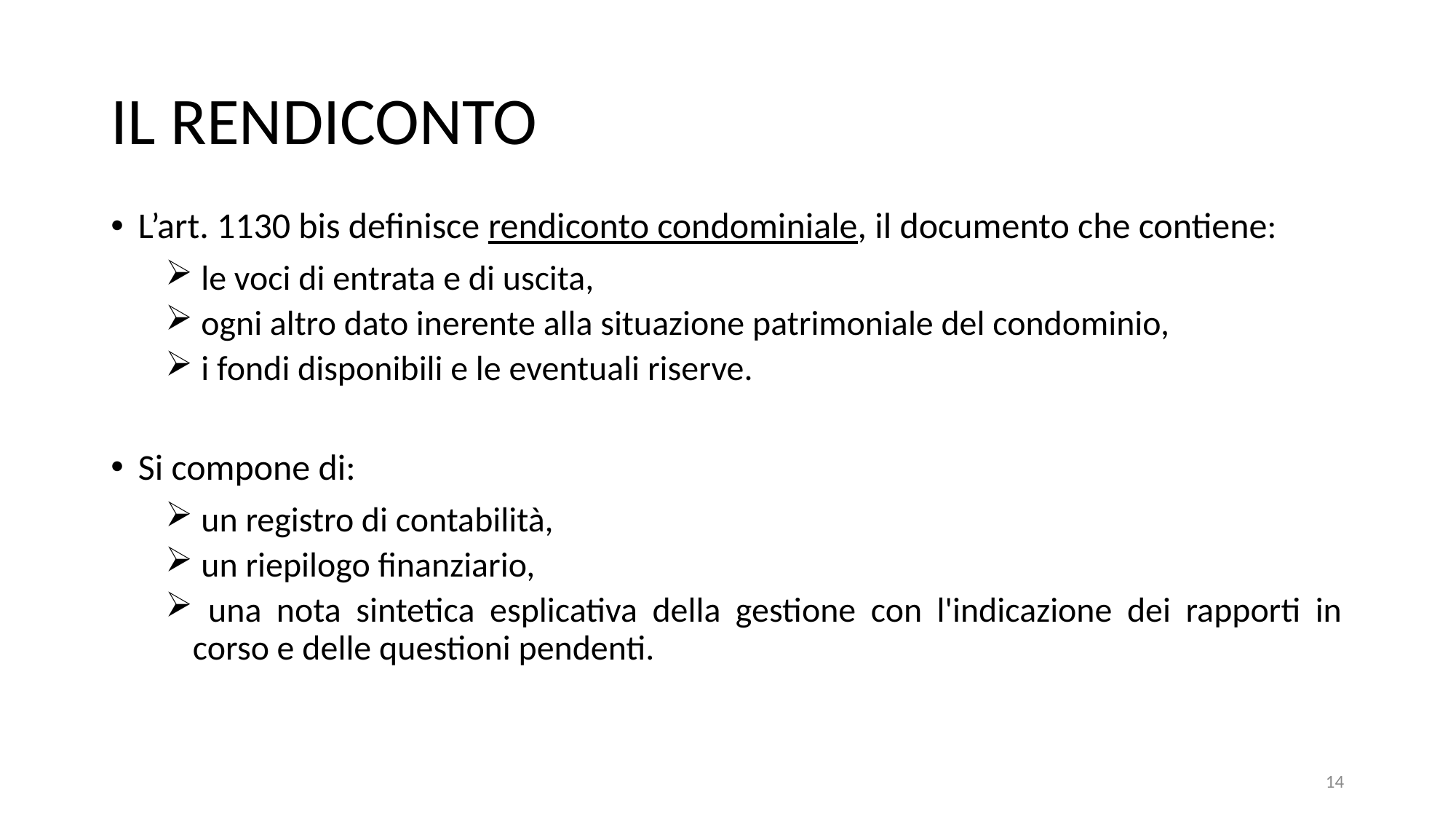

# IL RENDICONTO
L’art. 1130 bis definisce rendiconto condominiale, il documento che contiene:
 le voci di entrata e di uscita,
 ogni altro dato inerente alla situazione patrimoniale del condominio,
 i fondi disponibili e le eventuali riserve.

Si compone di:
 un registro di contabilità,
 un riepilogo finanziario,
 una nota sintetica esplicativa della gestione con l'indicazione dei rapporti in corso e delle questioni pendenti.

14